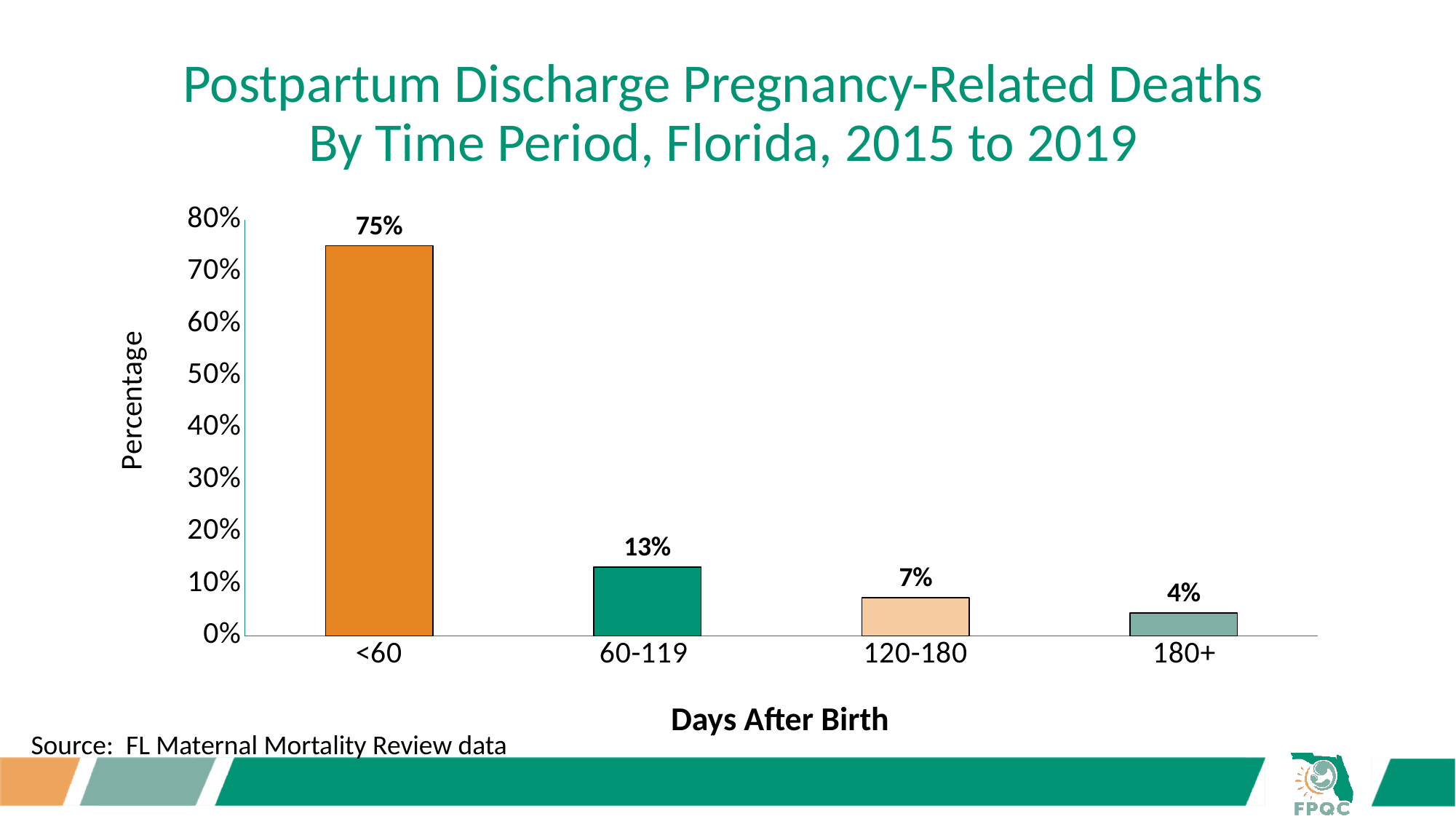

# Postpartum Discharge Pregnancy-Related Deaths By Time Period, Florida, 2015 to 2019

### Chart

| Category |  |
|---|---|
| <60 | 0.75 |
| 60-119  | 0.1323529411764706 |
| 120-180 | 0.07352941176470588 |
| 180+ | 0.04411764705882353 |
Days After Birth
Source:  FL Maternal Mortality Review data